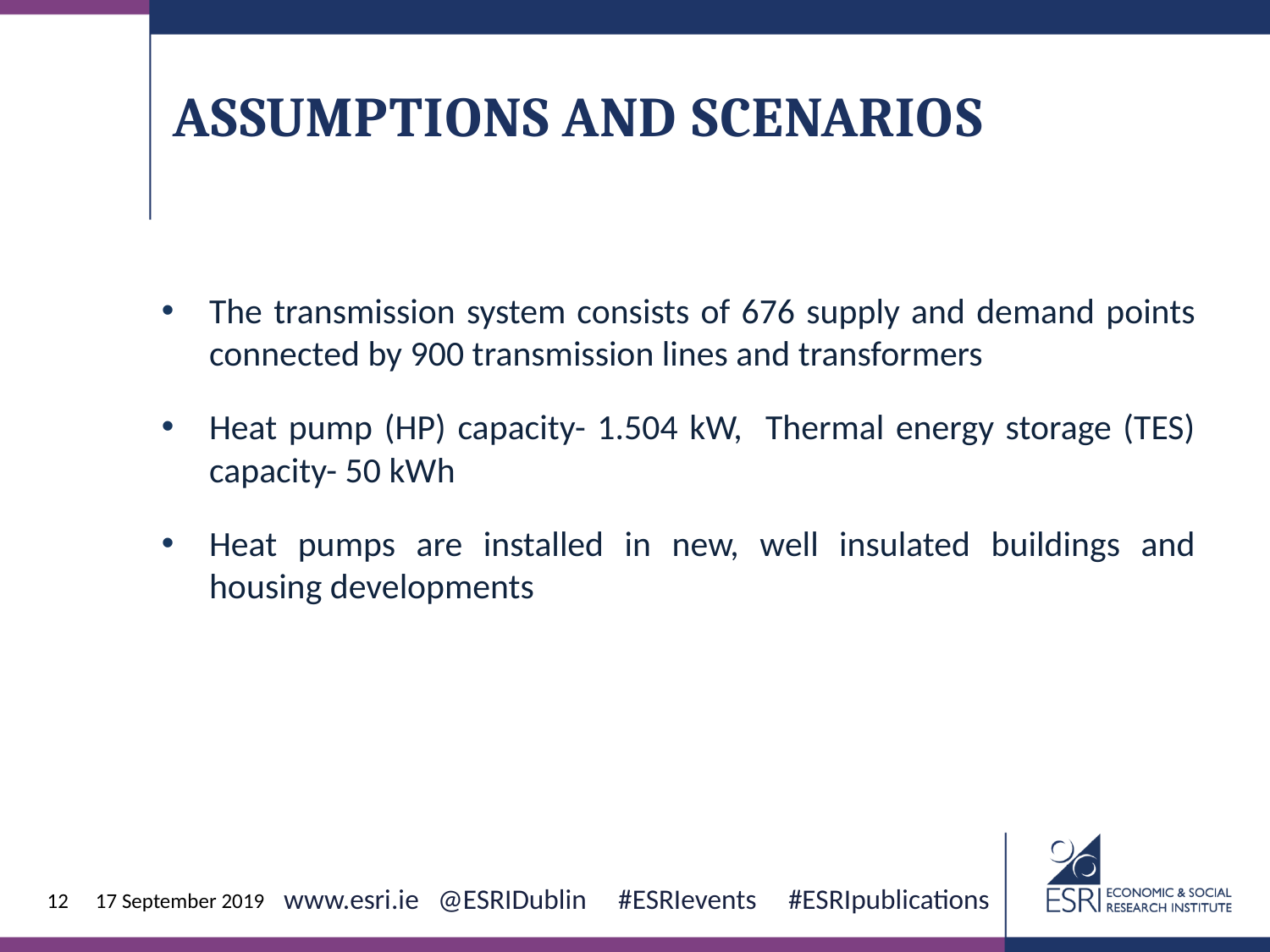

Assumptions and Scenarios

The transmission system consists of 676 supply and demand points connected by 900 transmission lines and transformers

Heat pump (HP) capacity- 1.504 kW,  Thermal energy storage (TES) capacity- 50 kWh

Heat pumps are installed in new, well insulated buildings and housing developments

17 September 2019
12